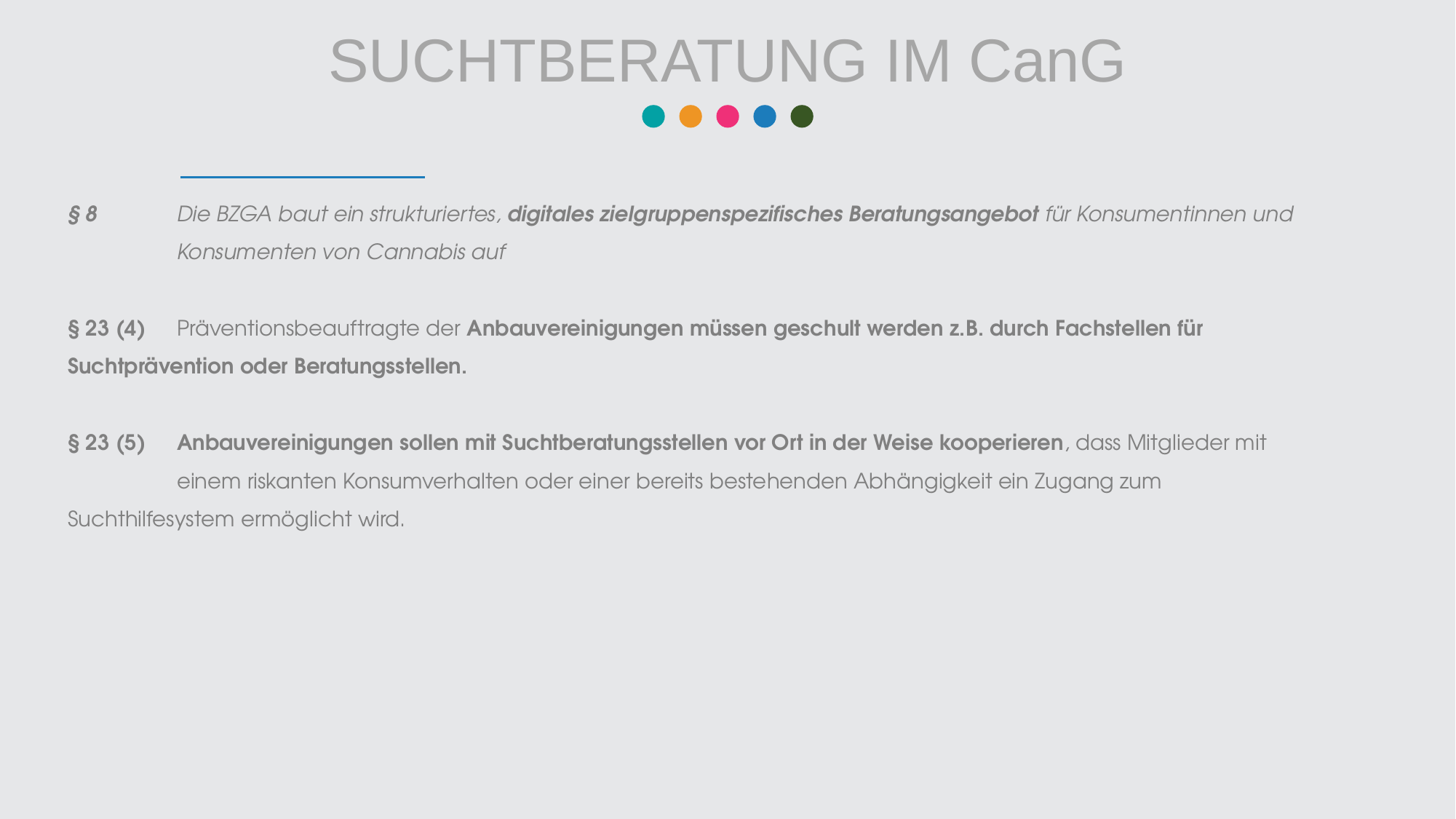

SUCHTBERATUNG IM CanG

§ 8	Die BZGA baut ein strukturiertes, digitales zielgruppenspezifisches Beratungsangebot für Konsumentinnen und 	Konsumenten von Cannabis auf

§ 23 (4) 	Präventionsbeauftragte der Anbauvereinigungen müssen geschult werden z.B. durch Fachstellen für 	Suchtprävention oder Beratungsstellen.

§ 23 (5)	Anbauvereinigungen sollen mit Suchtberatungsstellen vor Ort in der Weise kooperieren, dass Mitglieder mit 	einem riskanten Konsumverhalten oder einer bereits bestehenden Abhängigkeit ein Zugang zum 	Suchthilfesystem ermöglicht wird.